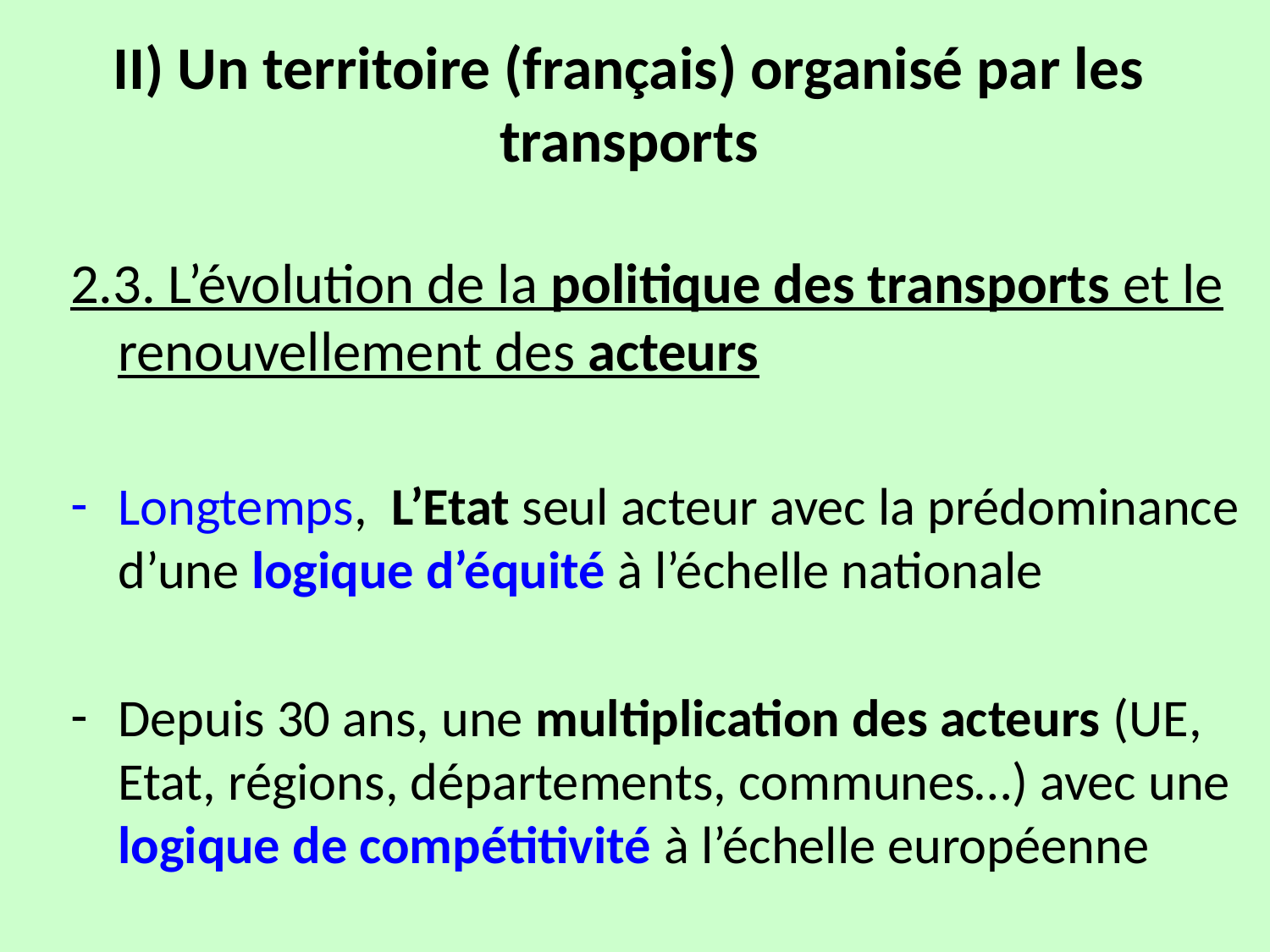

# II) Un territoire (français) organisé par les transports
2.3. L’évolution de la politique des transports et le renouvellement des acteurs

Longtemps,  L’Etat seul acteur avec la prédominance d’une logique d’équité à l’échelle nationale

Depuis 30 ans, une multiplication des acteurs (UE, Etat, régions, départements, communes…) avec une logique de compétitivité à l’échelle européenne